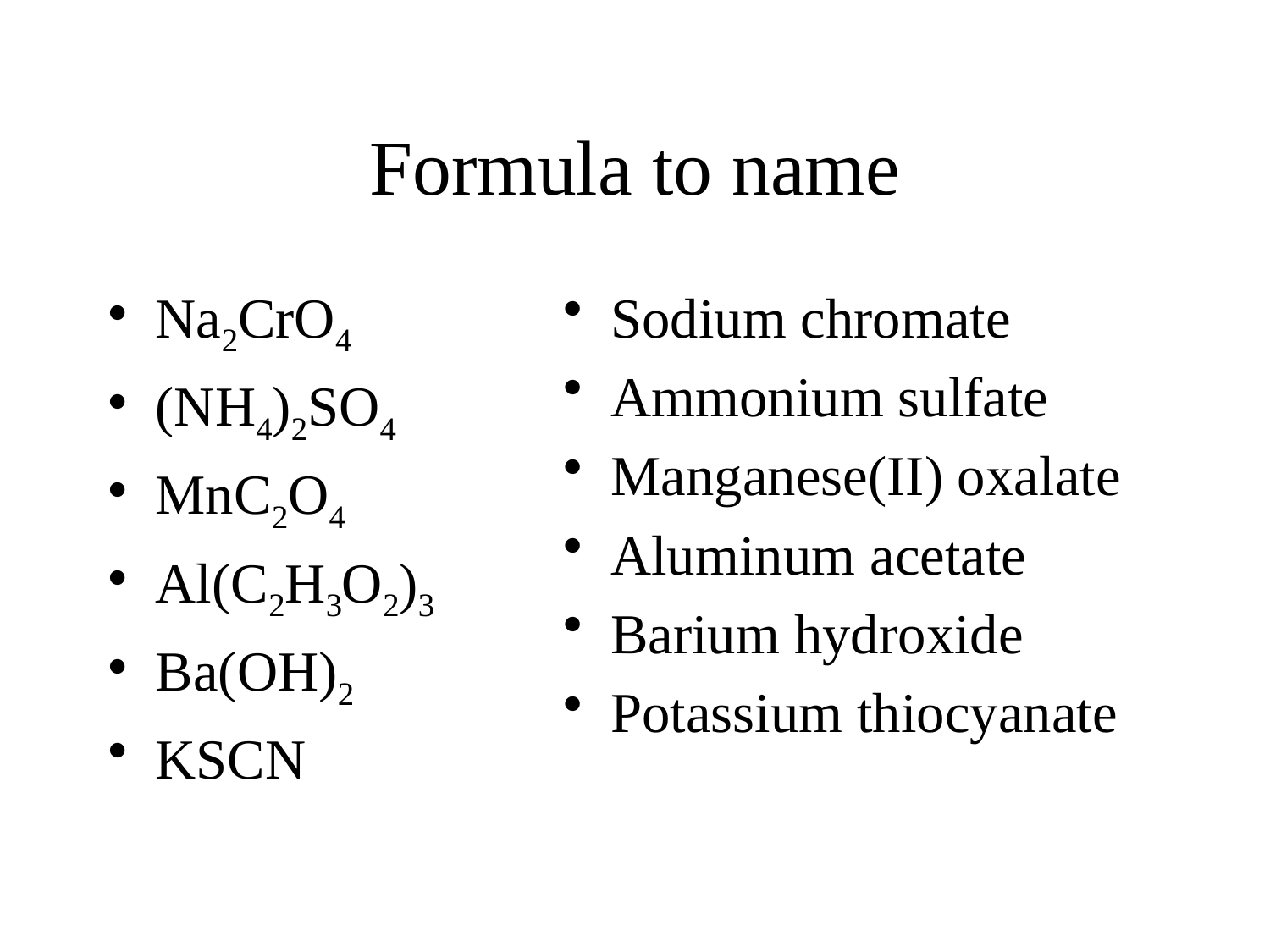

# Formula to name
Na2CrO4
(NH4)2SO4
MnC2O4
Al(C2H3O2)3
Ba(OH)2
KSCN
Sodium chromate
Ammonium sulfate
Manganese(II) oxalate
Aluminum acetate
Barium hydroxide
Potassium thiocyanate